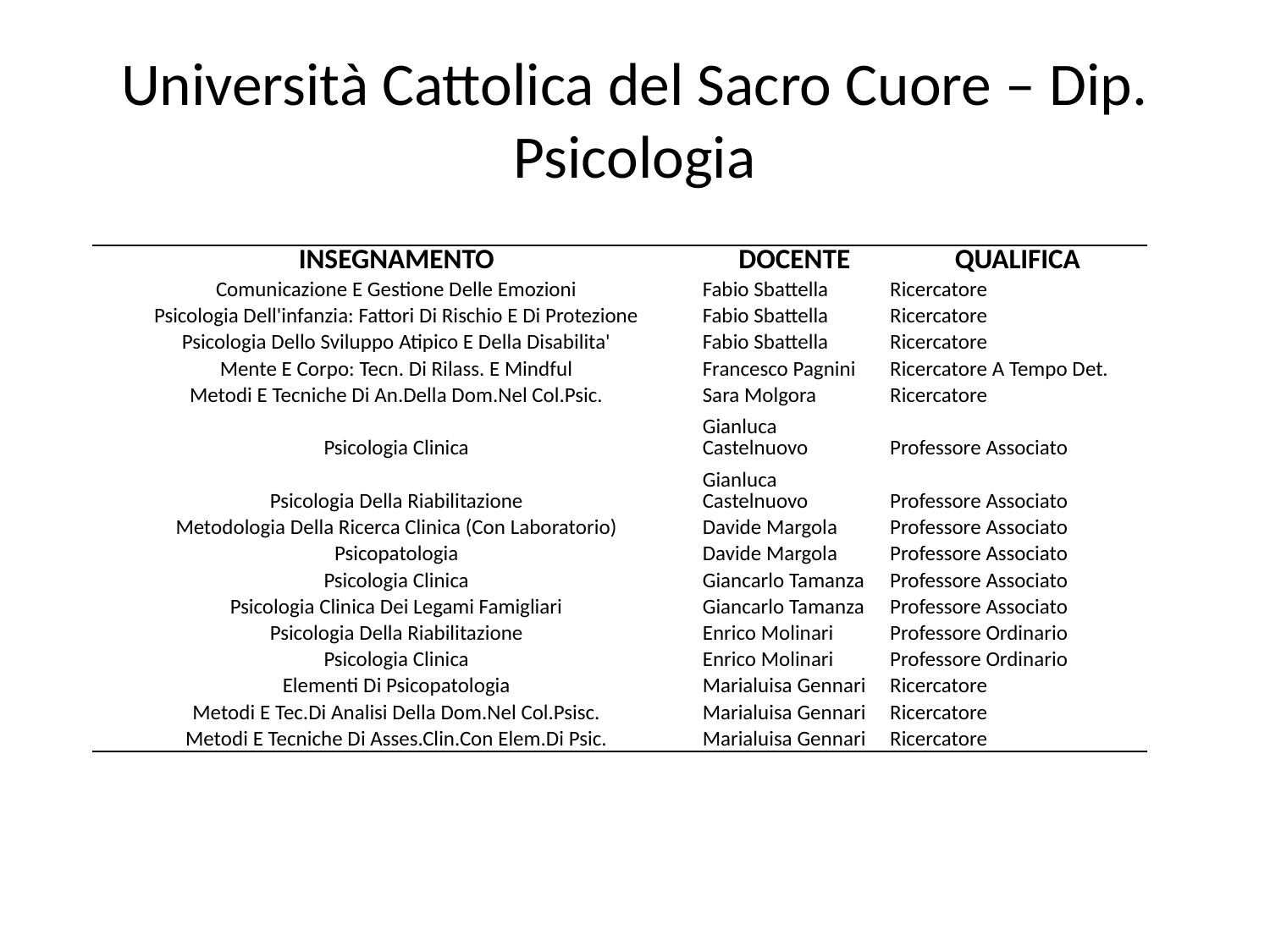

# Università Cattolica del Sacro Cuore – Dip. Psicologia
| INSEGNAMENTO | DOCENTE | QUALIFICA |
| --- | --- | --- |
| Comunicazione E Gestione Delle Emozioni | Fabio Sbattella | Ricercatore |
| Psicologia Dell'infanzia: Fattori Di Rischio E Di Protezione | Fabio Sbattella | Ricercatore |
| Psicologia Dello Sviluppo Atipico E Della Disabilita' | Fabio Sbattella | Ricercatore |
| Mente E Corpo: Tecn. Di Rilass. E Mindful | Francesco Pagnini | Ricercatore A Tempo Det. |
| Metodi E Tecniche Di An.Della Dom.Nel Col.Psic. | Sara Molgora | Ricercatore |
| Psicologia Clinica | Gianluca Castelnuovo | Professore Associato |
| Psicologia Della Riabilitazione | Gianluca Castelnuovo | Professore Associato |
| Metodologia Della Ricerca Clinica (Con Laboratorio) | Davide Margola | Professore Associato |
| Psicopatologia | Davide Margola | Professore Associato |
| Psicologia Clinica | Giancarlo Tamanza | Professore Associato |
| Psicologia Clinica Dei Legami Famigliari | Giancarlo Tamanza | Professore Associato |
| Psicologia Della Riabilitazione | Enrico Molinari | Professore Ordinario |
| Psicologia Clinica | Enrico Molinari | Professore Ordinario |
| Elementi Di Psicopatologia | Marialuisa Gennari | Ricercatore |
| Metodi E Tec.Di Analisi Della Dom.Nel Col.Psisc. | Marialuisa Gennari | Ricercatore |
| Metodi E Tecniche Di Asses.Clin.Con Elem.Di Psic. | Marialuisa Gennari | Ricercatore |